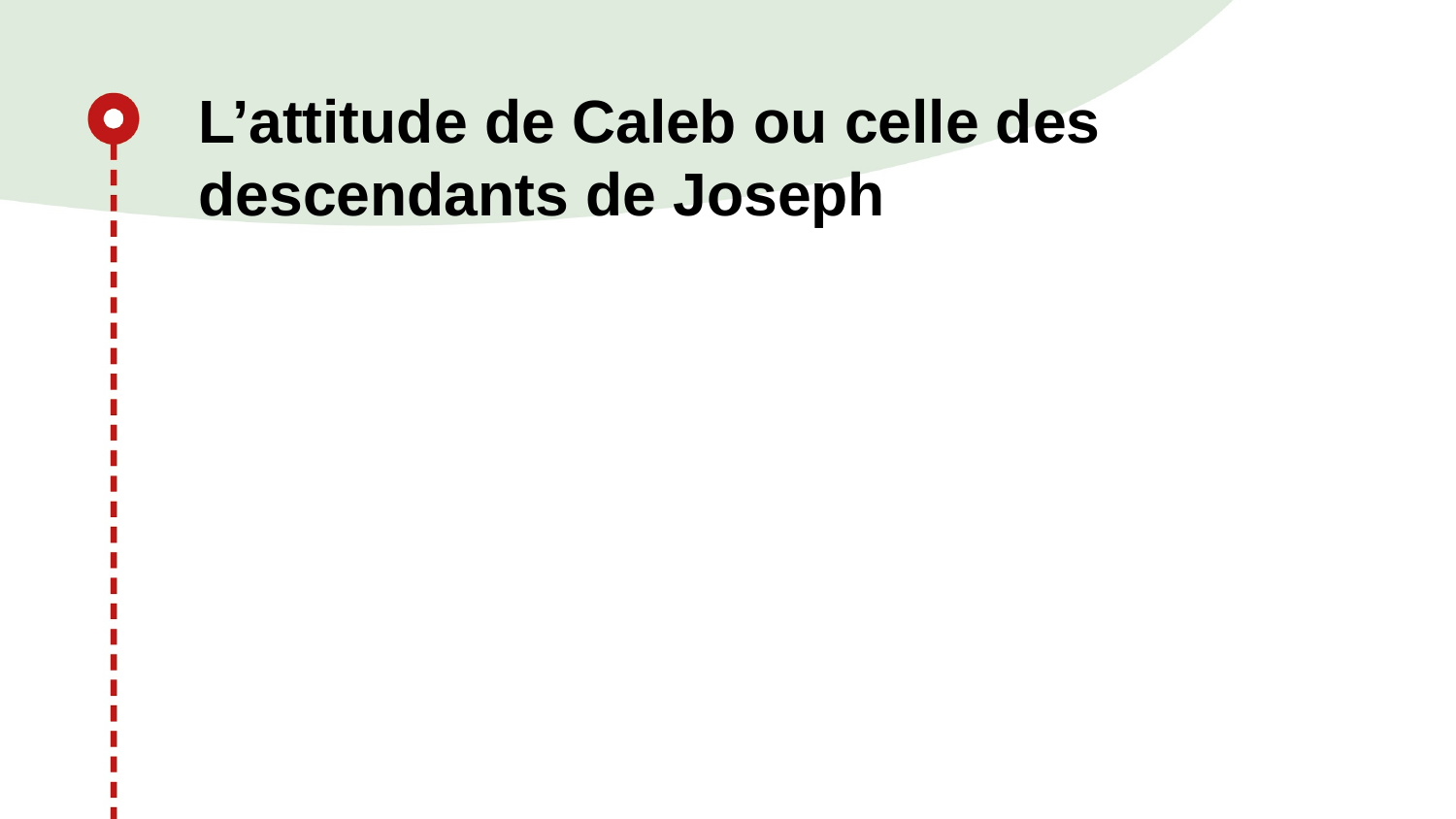

L’attitude de Caleb ou celle des descendants de Joseph